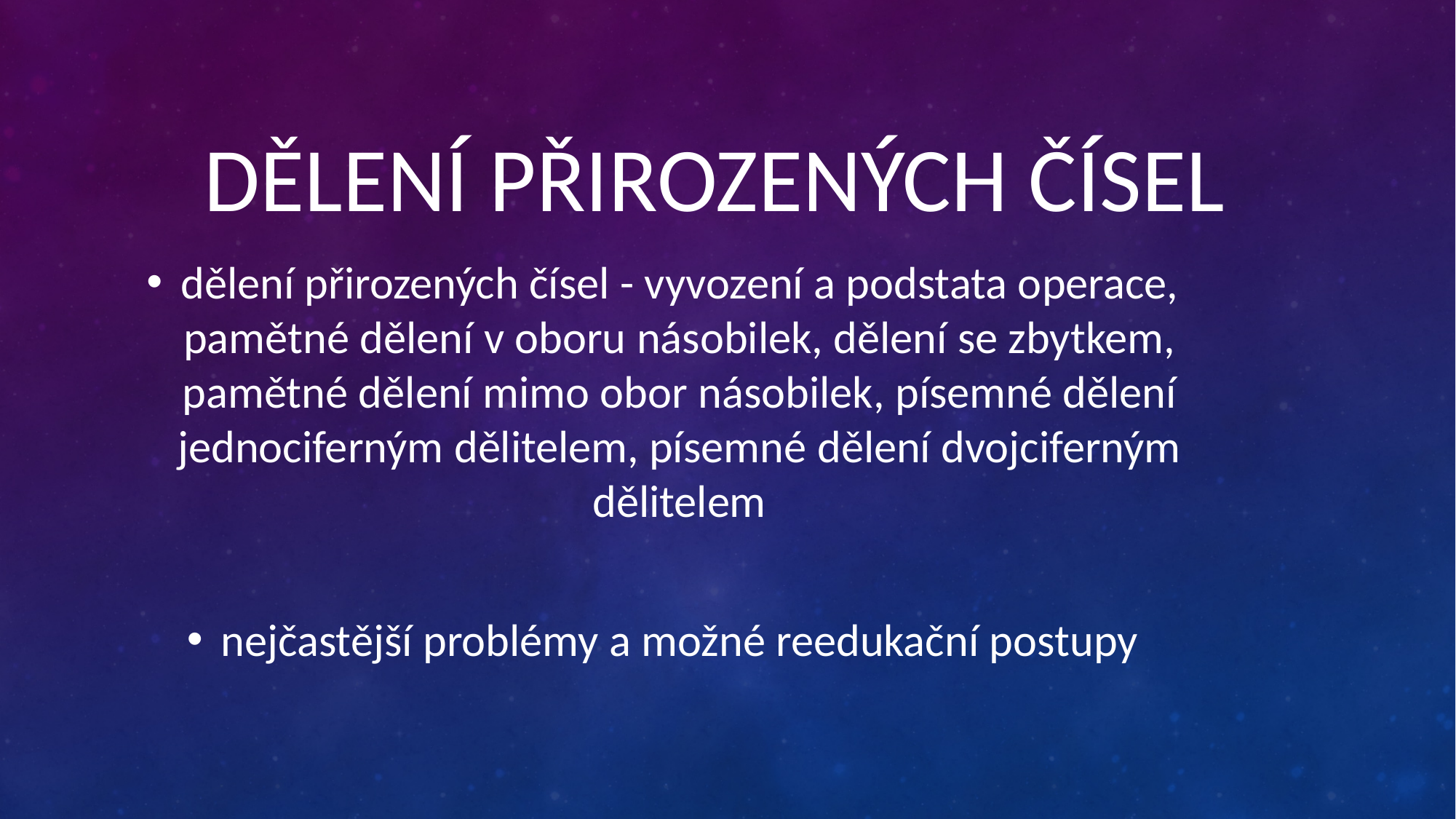

# DĚLENÍ PŘIROZENÝCH ČÍSEL
dělení přirozených čísel - vyvození a podstata operace, pamětné dělení v oboru násobilek, dělení se zbytkem, pamětné dělení mimo obor násobilek, písemné dělení jednociferným dělitelem, písemné dělení dvojciferným dělitelem

nejčastější problémy a možné reedukační postupy